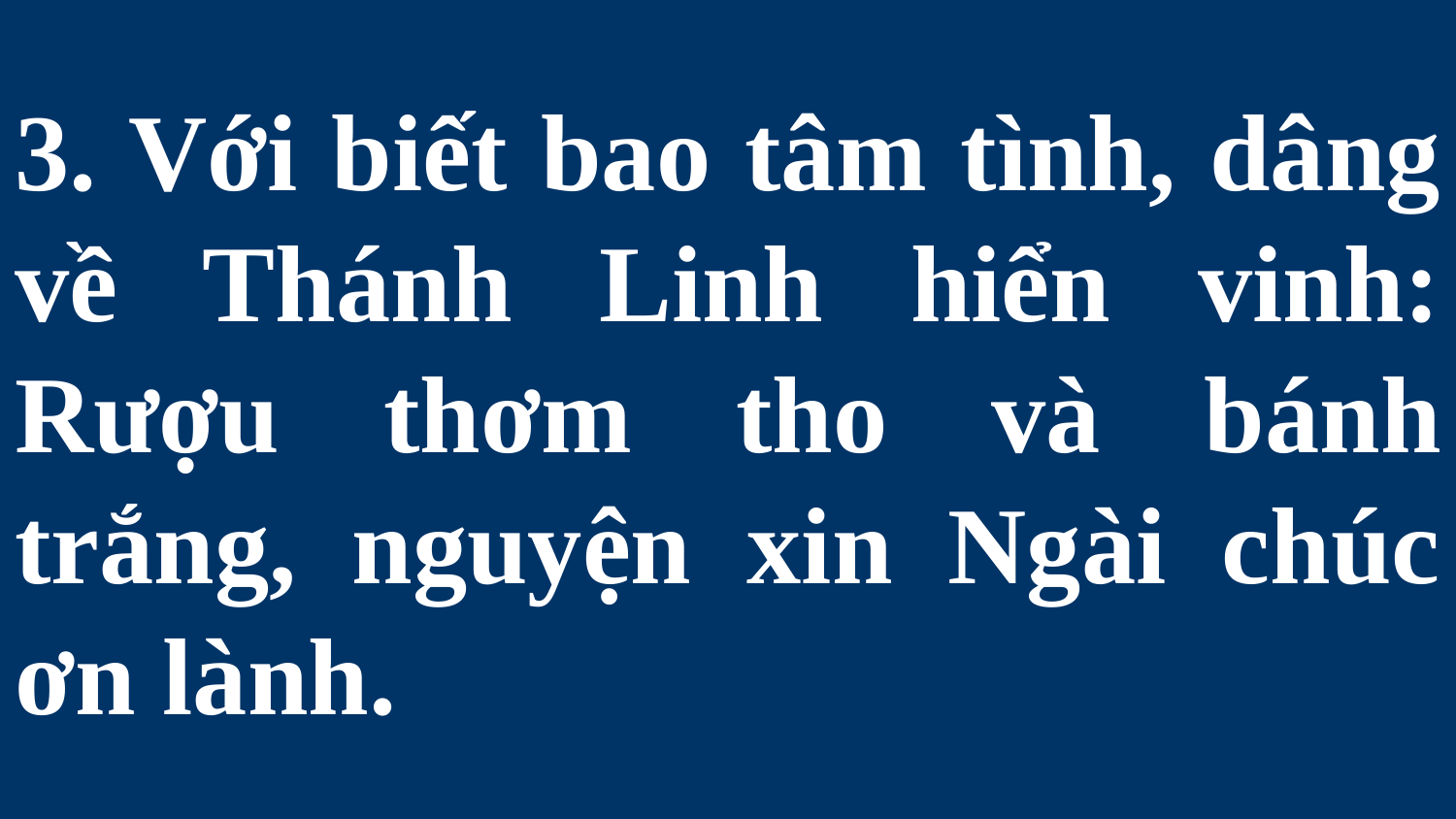

# 3. Với biết bao tâm tình, dâng về Thánh Linh hiển vinh: Rượu thơm tho và bánh trắng, nguyện xin Ngài chúc ơn lành.